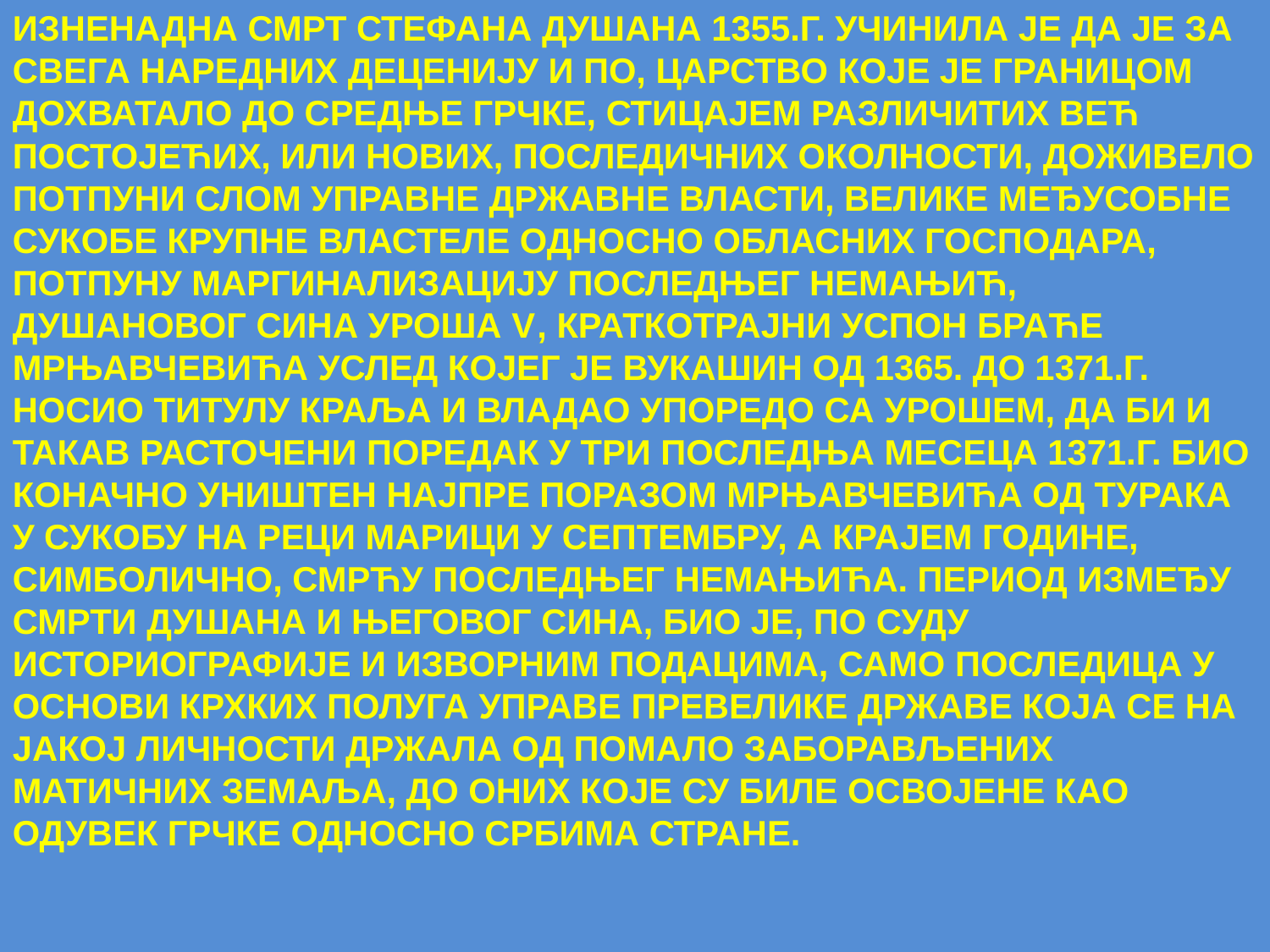

ИЗНЕНАДНА СМРТ СТЕФАНА ДУШАНА 1355.Г. УЧИНИЛА ЈЕ ДА ЈЕ ЗА СВЕГА НАРЕДНИХ ДЕЦЕНИЈУ И ПО, ЦАРСТВО КОЈЕ ЈЕ ГРАНИЦОМ ДОХВАТАЛО ДО СРЕДЊЕ ГРЧКЕ, СТИЦАЈЕМ РАЗЛИЧИТИХ ВЕЋ ПОСТОЈЕЋИХ, ИЛИ НОВИХ, ПОСЛЕДИЧНИХ ОКОЛНОСТИ, ДОЖИВЕЛО ПОТПУНИ СЛОМ УПРАВНЕ ДРЖАВНЕ ВЛАСТИ, ВЕЛИКЕ МЕЂУСОБНЕ СУКОБЕ КРУПНЕ ВЛАСТЕЛЕ ОДНОСНО ОБЛАСНИХ ГОСПОДАРА, ПОТПУНУ МАРГИНАЛИЗАЦИЈУ ПОСЛЕДЊЕГ НЕМАЊИЋ, ДУШАНОВОГ СИНА УРОША V, КРАТКОТРАЈНИ УСПОН БРАЋЕ МРЊАВЧЕВИЋА УСЛЕД КОЈЕГ ЈЕ ВУКАШИН ОД 1365. ДО 1371.Г. НОСИО ТИТУЛУ КРАЉА И ВЛАДАО УПОРЕДО СА УРОШЕМ, ДА БИ И ТАКАВ РАСТОЧЕНИ ПОРЕДАК У ТРИ ПОСЛЕДЊА МЕСЕЦА 1371.Г. БИО КОНАЧНО УНИШТЕН НАЈПРЕ ПОРАЗОМ МРЊАВЧЕВИЋА ОД ТУРАКА У СУКОБУ НА РЕЦИ МАРИЦИ У СЕПТЕМБРУ, А КРАЈЕМ ГОДИНЕ, СИМБОЛИЧНО, СМРЋУ ПОСЛЕДЊЕГ НЕМАЊИЋА. ПЕРИОД ИЗМЕЂУ СМРТИ ДУШАНА И ЊЕГОВОГ СИНА, БИО ЈЕ, ПО СУДУ ИСТОРИОГРАФИЈЕ И ИЗВОРНИМ ПОДАЦИМА, САМО ПОСЛЕДИЦА У ОСНОВИ КРХКИХ ПОЛУГА УПРАВЕ ПРЕВЕЛИКЕ ДРЖАВЕ КОЈА СЕ НА ЈАКОЈ ЛИЧНОСТИ ДРЖАЛА ОД ПОМАЛО ЗАБОРАВЉЕНИХ МАТИЧНИХ ЗЕМАЉА, ДО ОНИХ КОЈЕ СУ БИЛЕ ОСВОЈЕНЕ КАО ОДУВЕК ГРЧКЕ ОДНОСНО СРБИМА СТРАНЕ.